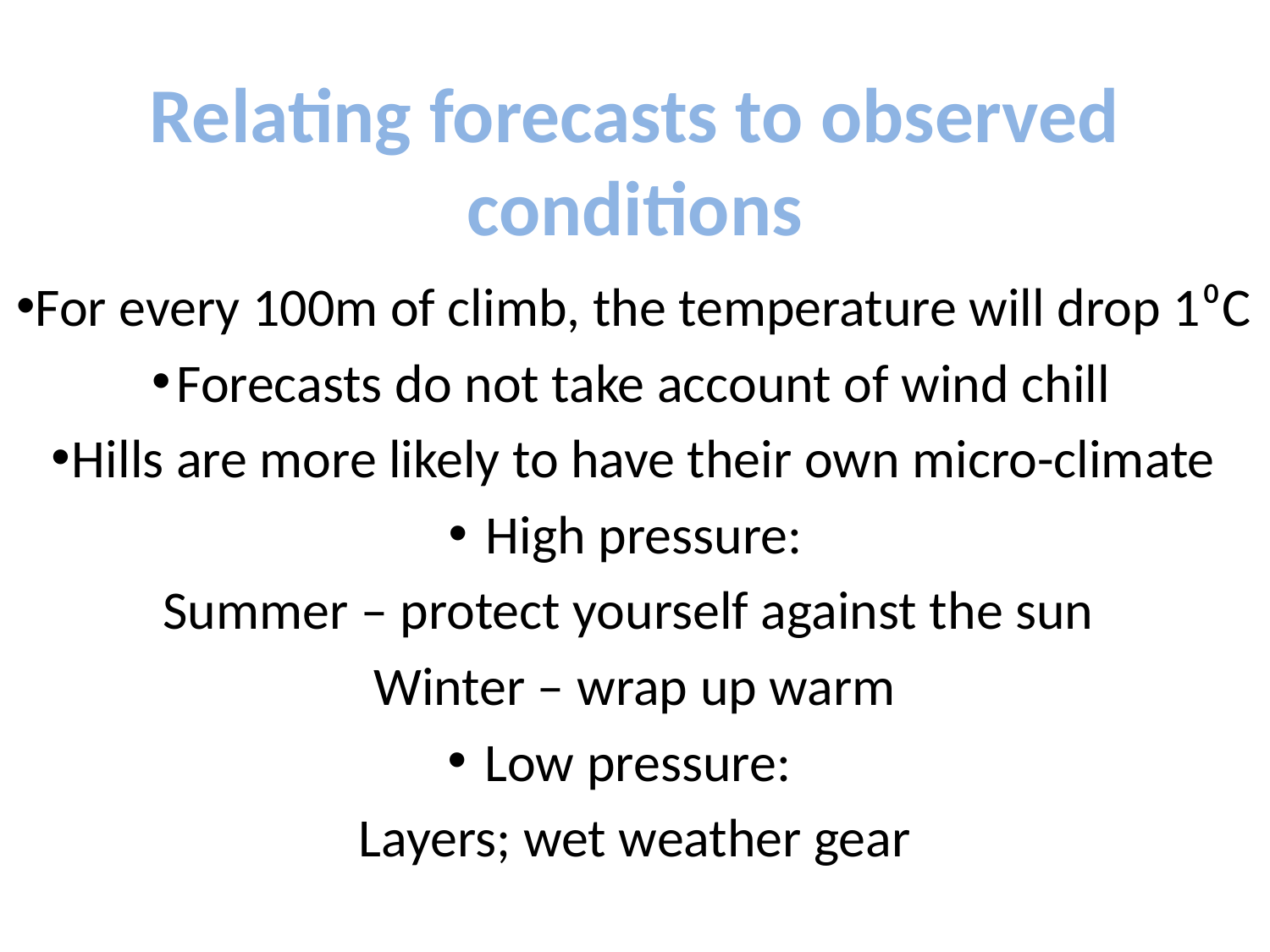

# Relating forecasts to observed conditions
For every 100m of climb, the temperature will drop 1⁰C
Forecasts do not take account of wind chill
Hills are more likely to have their own micro-climate
High pressure:
Summer – protect yourself against the sun
Winter – wrap up warm
Low pressure:
Layers; wet weather gear